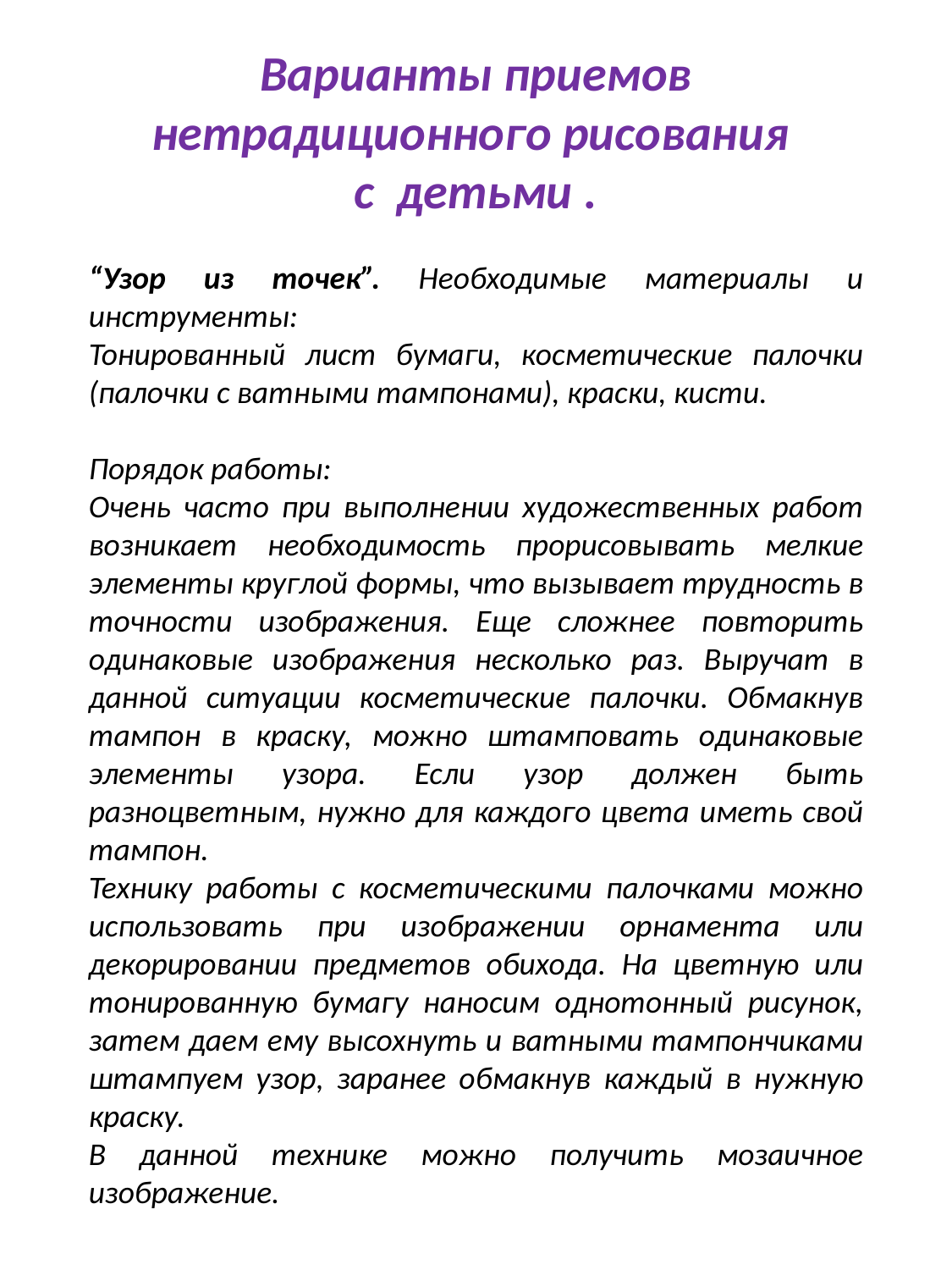

Варианты приемов нетрадиционного рисования
с  детьми .

“Узор из точек”. Необходимые материалы и инструменты:
Тонированный лист бумаги, косметические палочки (палочки с ватными тампонами), краски, кисти.

Порядок работы:
Очень часто при выполнении художественных работ возникает необходимость прорисовывать мелкие элементы круглой формы, что вызывает трудность в точности изображения. Еще сложнее повторить одинаковые изображения несколько раз. Выручат в данной ситуации косметические палочки. Обмакнув тампон в краску, можно штамповать одинаковые элементы узора. Если узор должен быть разноцветным, нужно для каждого цвета иметь свой тампон.
Технику работы с косметическими палочками можно использовать при изображении орнамента или декорировании предметов обихода. На цветную или тонированную бумагу наносим однотонный рисунок, затем даем ему высохнуть и ватными тампончиками штампуем узор, заранее обмакнув каждый в нужную краску.
В данной технике можно получить мозаичное изображение.